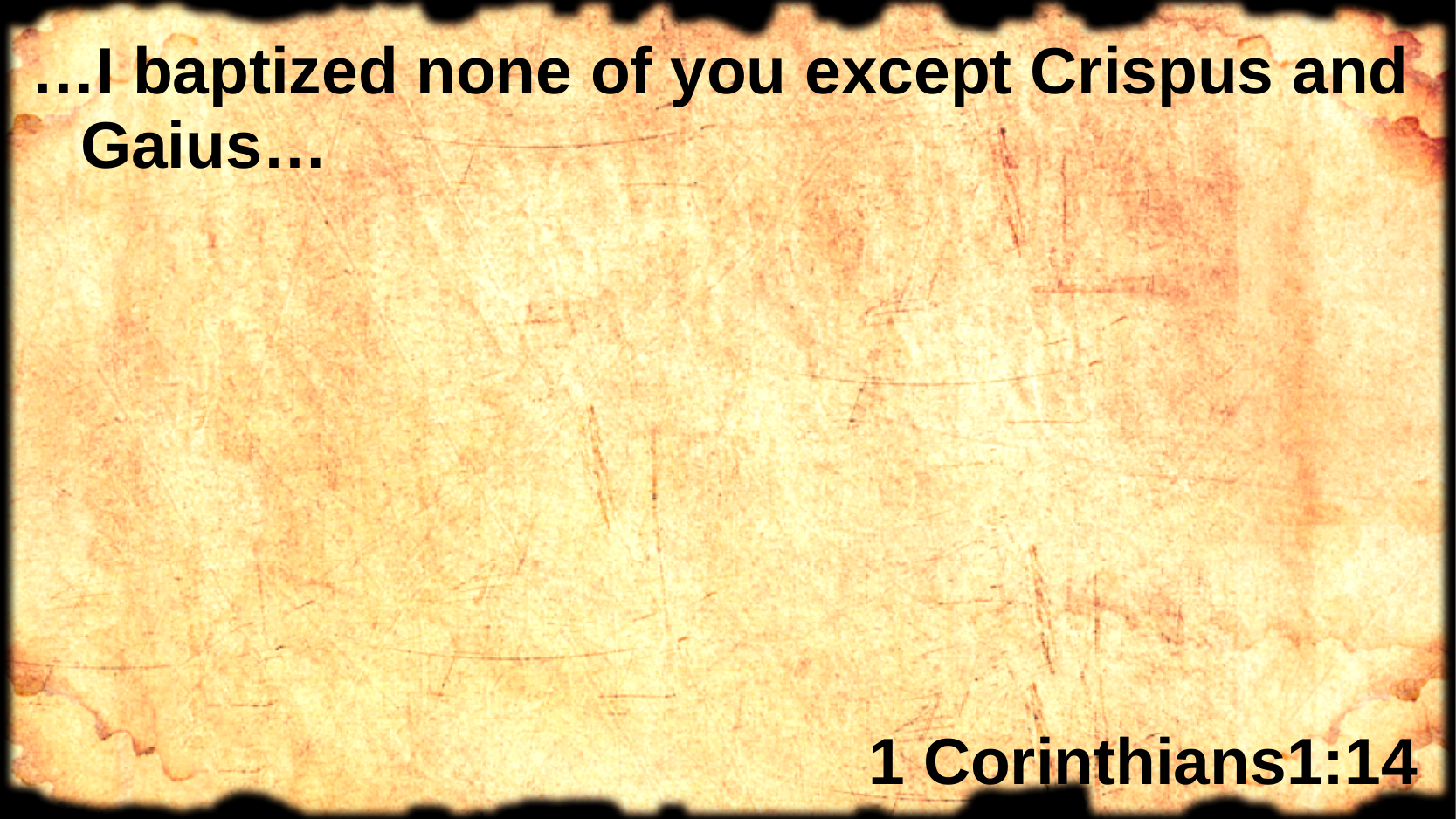

…I baptized none of you except Crispus and Gaius…

# 1 Corinthians1:14